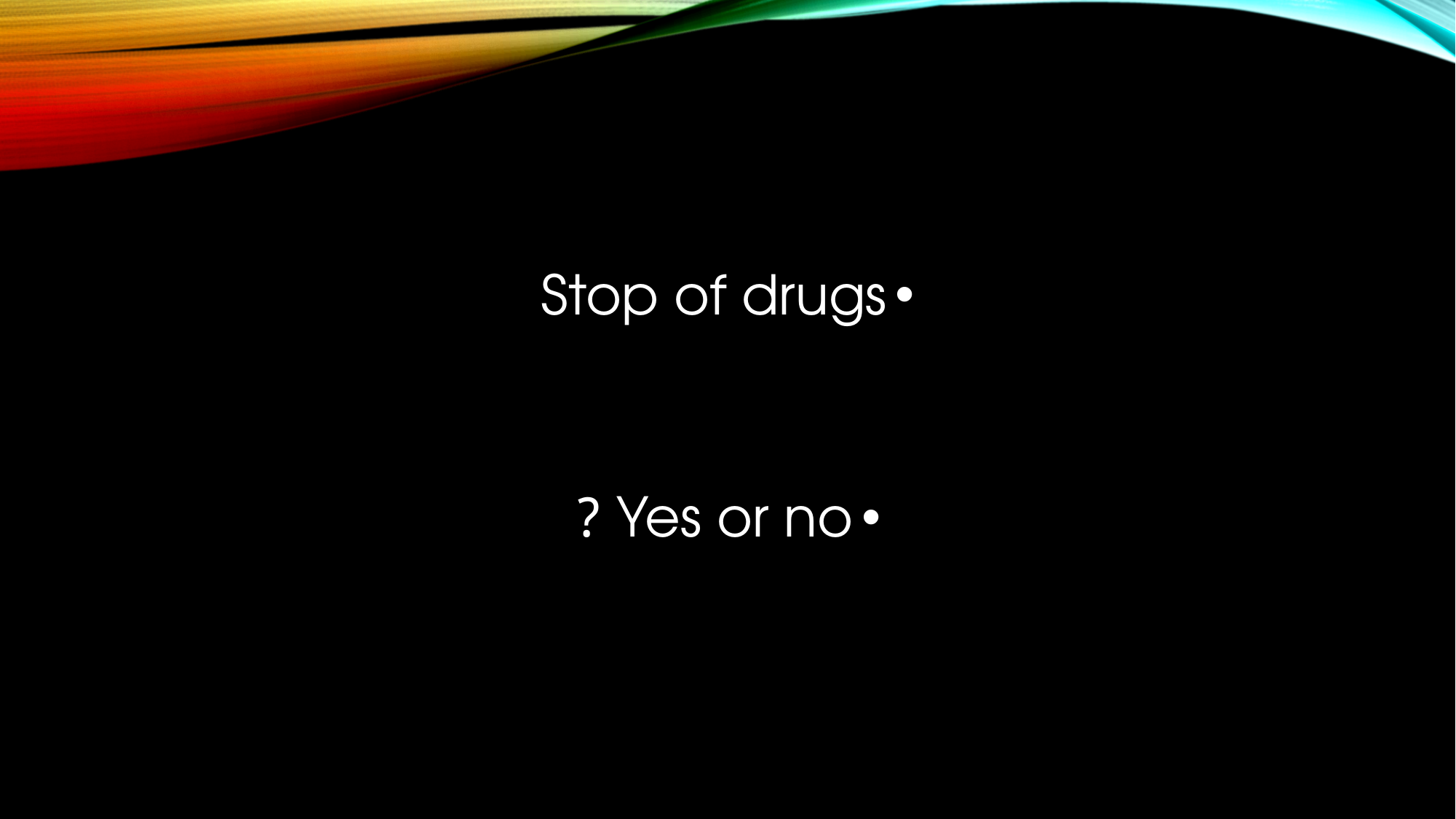

Stop of drugs

Yes or no ?